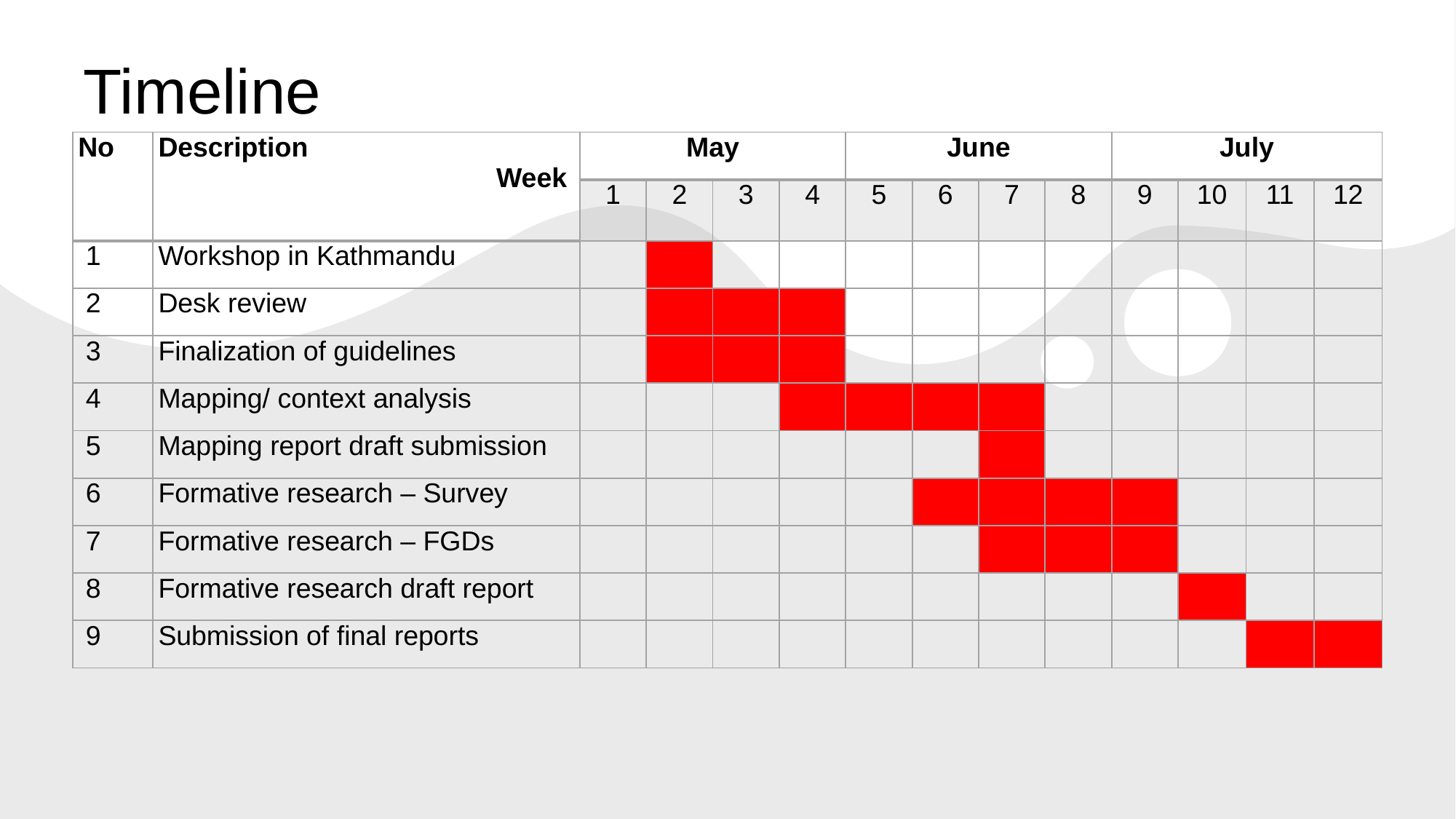

# Timeline
| No | Description Week | May |  |  |  | June |  |  |  | July |  |  |  |
| --- | --- | --- | --- | --- | --- | --- | --- | --- | --- | --- | --- | --- | --- |
|  |  | 1 | 2 | 3 | 4 | 5 | 6 | 7 | 8 | 9 | 10 | 11 | 12 |
| 1 | Workshop in Kathmandu |  |  |  |  |  |  |  |  |  |  |  |  |
| 2 | Desk review |  |  |  |  |  |  |  |  |  |  |  |  |
| 3 | Finalization of guidelines |  |  |  |  |  |  |  |  |  |  |  |  |
| 4 | Mapping/ context analysis |  |  |  |  |  |  |  |  |  |  |  |  |
| 5 | Mapping report draft submission |  |  |  |  |  |  |  |  |  |  |  |  |
| 6 | Formative research – Survey |  |  |  |  |  |  |  |  |  |  |  |  |
| 7 | Formative research – FGDs |  |  |  |  |  |  |  |  |  |  |  |  |
| 8 | Formative research draft report |  |  |  |  |  |  |  |  |  |  |  |  |
| 9 | Submission of final reports |  |  |  |  |  |  |  |  |  |  |  |  |